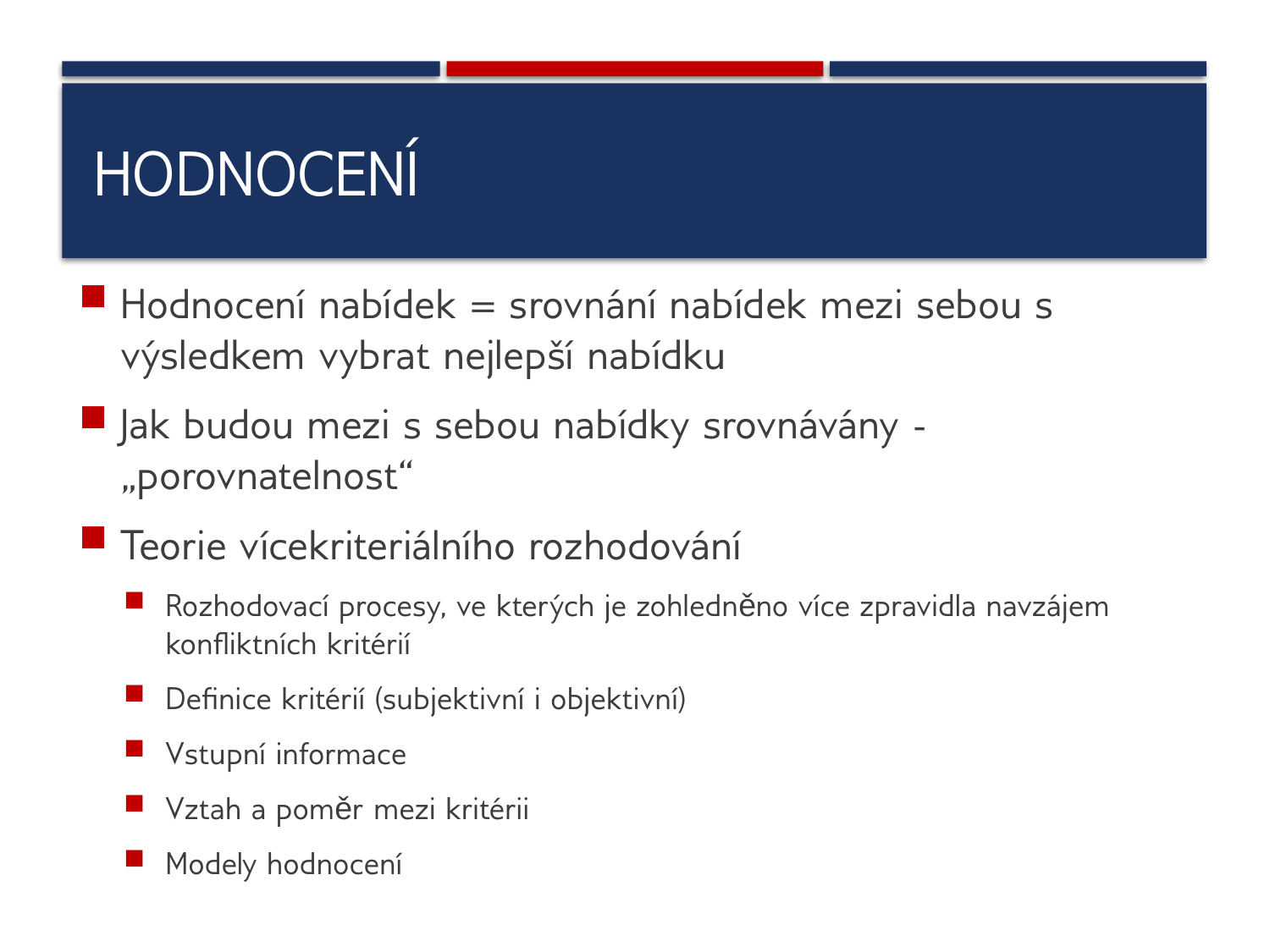

# Hodnocení
Hodnocení nabídek = srovnání nabídek mezi sebou s výsledkem vybrat nejlepší nabídku
Jak budou mezi s sebou nabídky srovnávány -„porovnatelnost“
Teorie vícekriteriálního rozhodování
Rozhodovací procesy, ve kterých je zohledněno více zpravidla navzájem konfliktních kritérií
Definice kritérií (subjektivní i objektivní)
Vstupní informace
Vztah a poměr mezi kritérii
Modely hodnocení